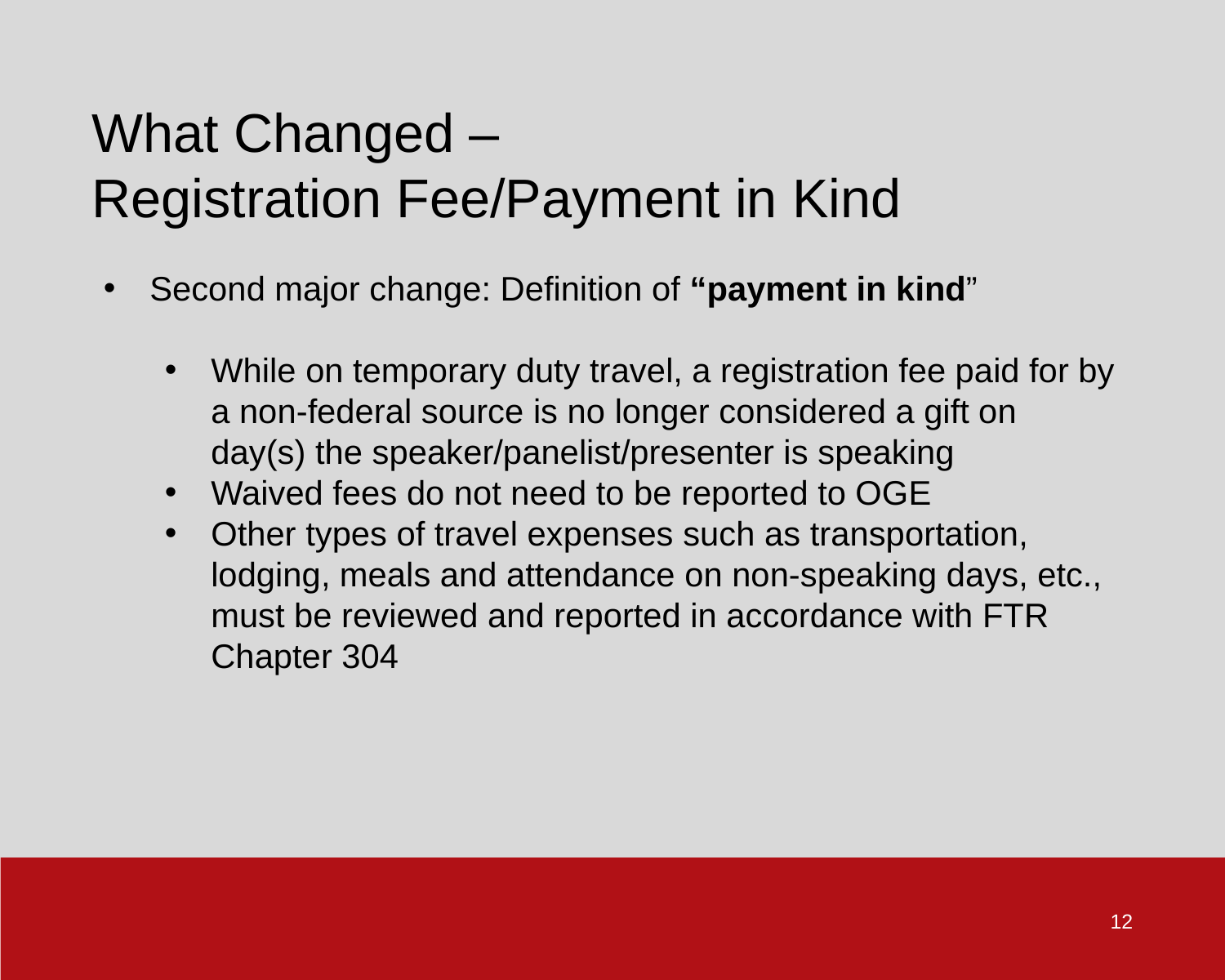

What Changed –
Registration Fee/Payment in Kind
Second major change: Definition of “payment in kind”

While on temporary duty travel, a registration fee paid for by a non-federal source is no longer considered a gift on day(s) the speaker/panelist/presenter is speaking
Waived fees do not need to be reported to OGE
Other types of travel expenses such as transportation, lodging, meals and attendance on non-speaking days, etc., must be reviewed and reported in accordance with FTR Chapter 304

12